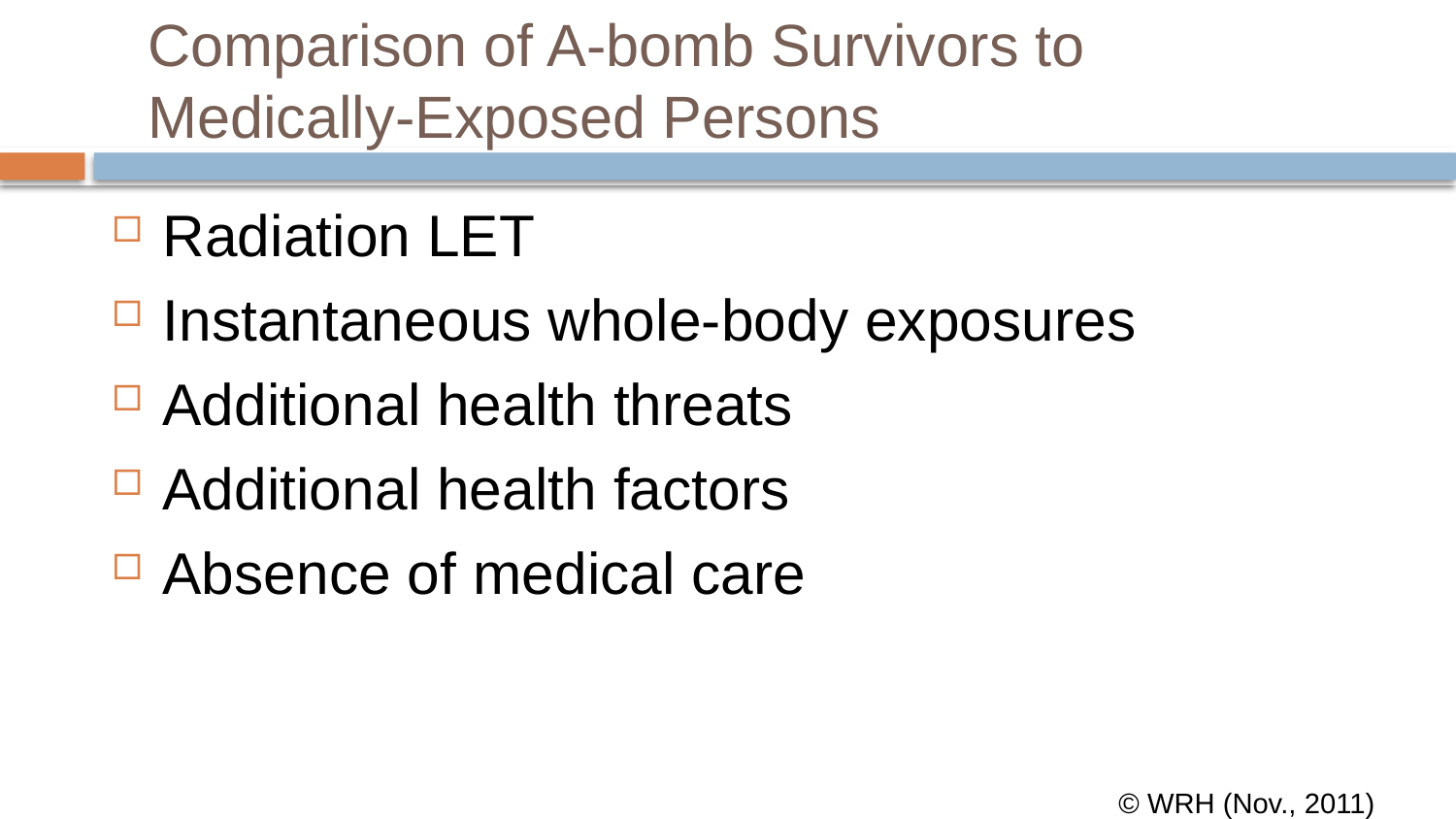

# Comparison of A-bomb Survivors to Medically-Exposed Persons
Radiation LET
Instantaneous whole-body exposures
Additional health threats
Additional health factors
Absence of medical care
© WRH (Nov., 2011)